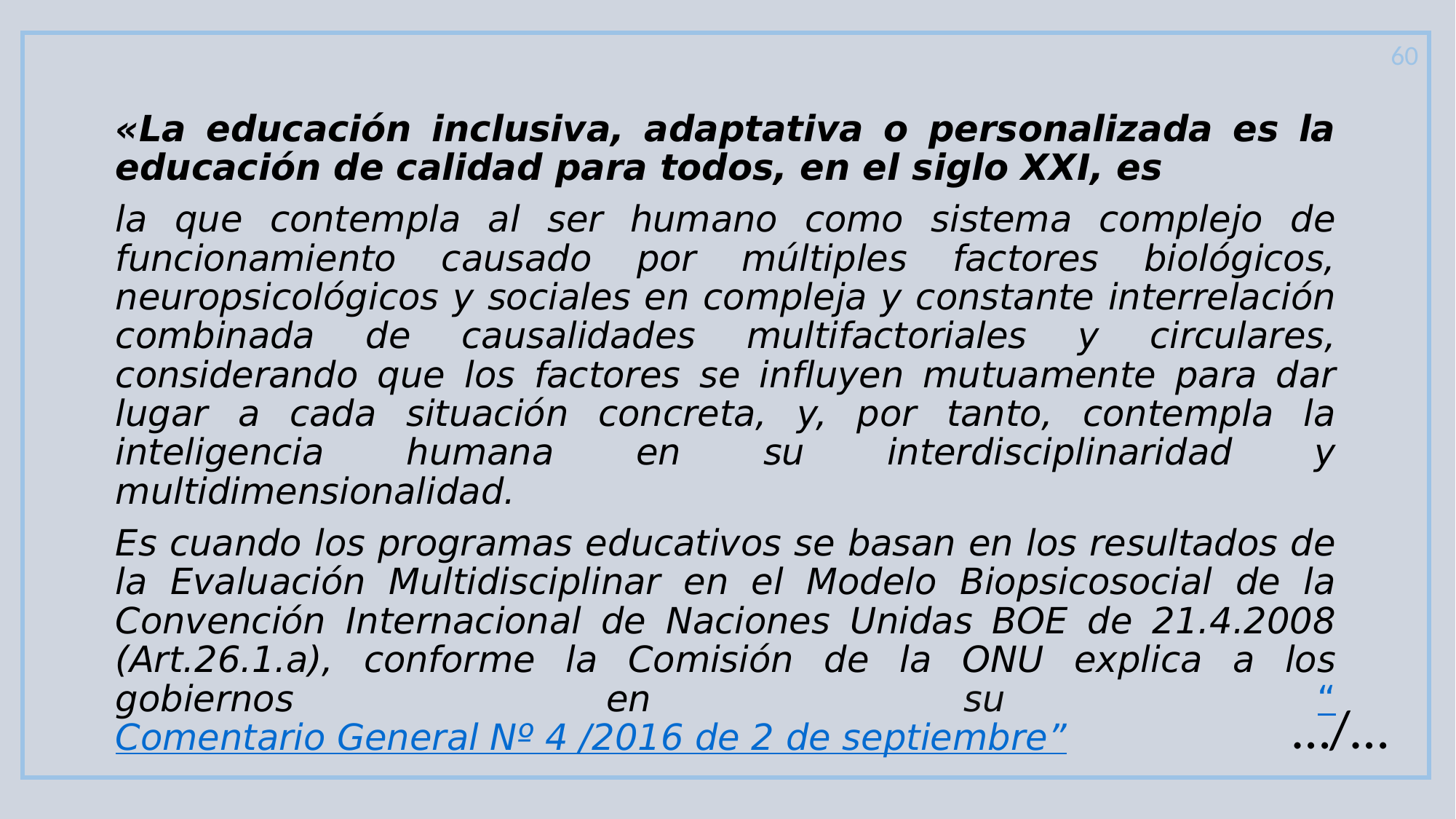

60
«La educación inclusiva, adaptativa o personalizada es la educación de calidad para todos, en el siglo XXI, es
la que contempla al ser humano como sistema complejo de funcionamiento causado por múltiples factores biológicos, neuropsicológicos y sociales en compleja y constante interrelación combinada de causalidades multifactoriales y circulares, considerando que los factores se influyen mutuamente para dar lugar a cada situación concreta, y, por tanto, contempla la inteligencia humana en su interdisciplinaridad y multidimensionalidad.
Es cuando los programas educativos se basan en los resultados de la Evaluación Multidisciplinar en el Modelo Biopsicosocial de la Convención Internacional de Naciones Unidas BOE de 21.4.2008 (Art.26.1.a), conforme la Comisión de la ONU explica a los gobiernos en su “Comentario General Nº 4 /2016 de 2 de septiembre”

…/…